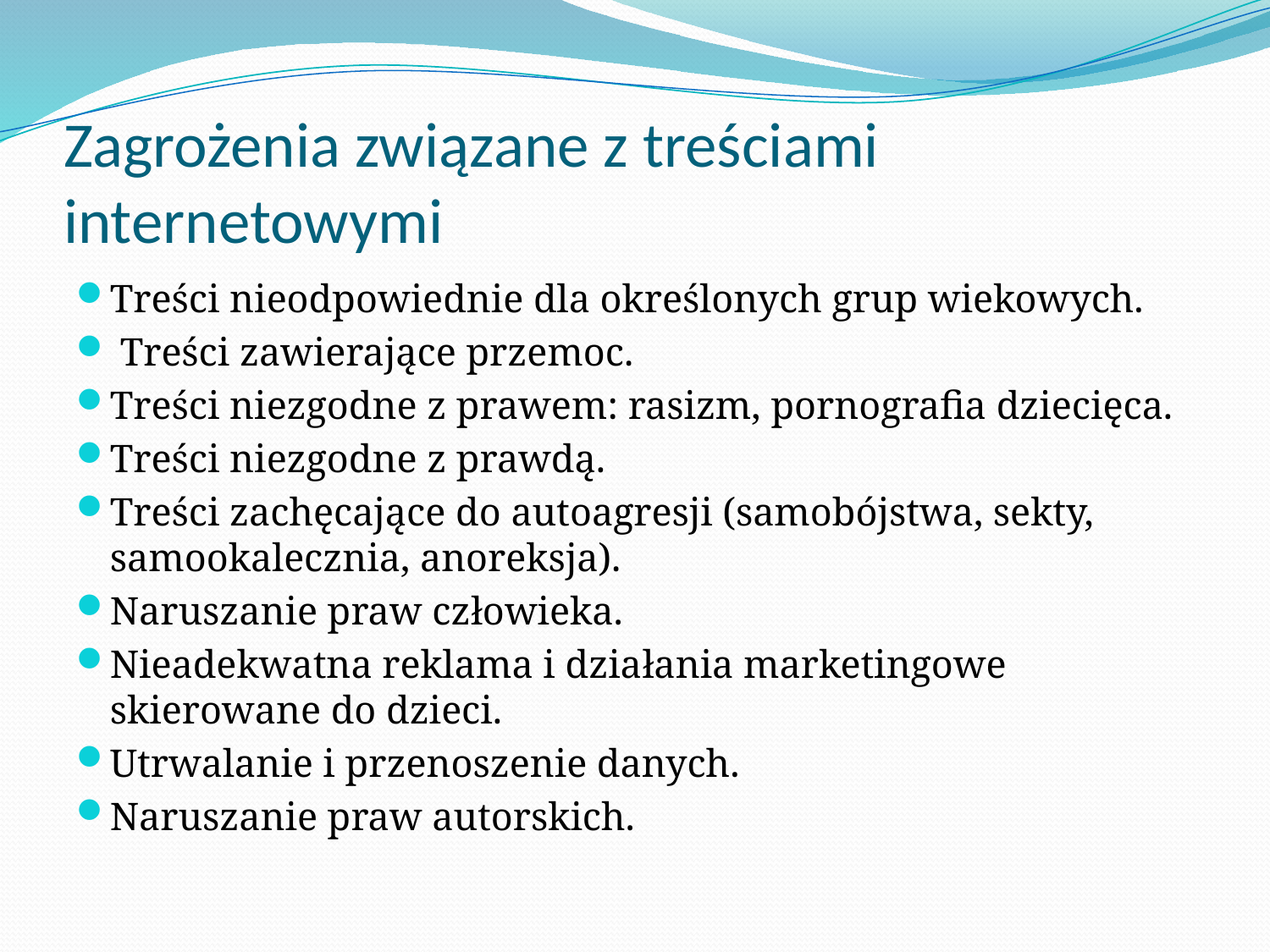

# Zagrożenia związane z treściami internetowymi
Treści nieodpowiednie dla określonych grup wiekowych.
 Treści zawierające przemoc.
Treści niezgodne z prawem: rasizm, pornografia dziecięca.
Treści niezgodne z prawdą.
Treści zachęcające do autoagresji (samobójstwa, sekty, samookalecznia, anoreksja).
Naruszanie praw człowieka.
Nieadekwatna reklama i działania marketingowe skierowane do dzieci.
Utrwalanie i przenoszenie danych.
Naruszanie praw autorskich.